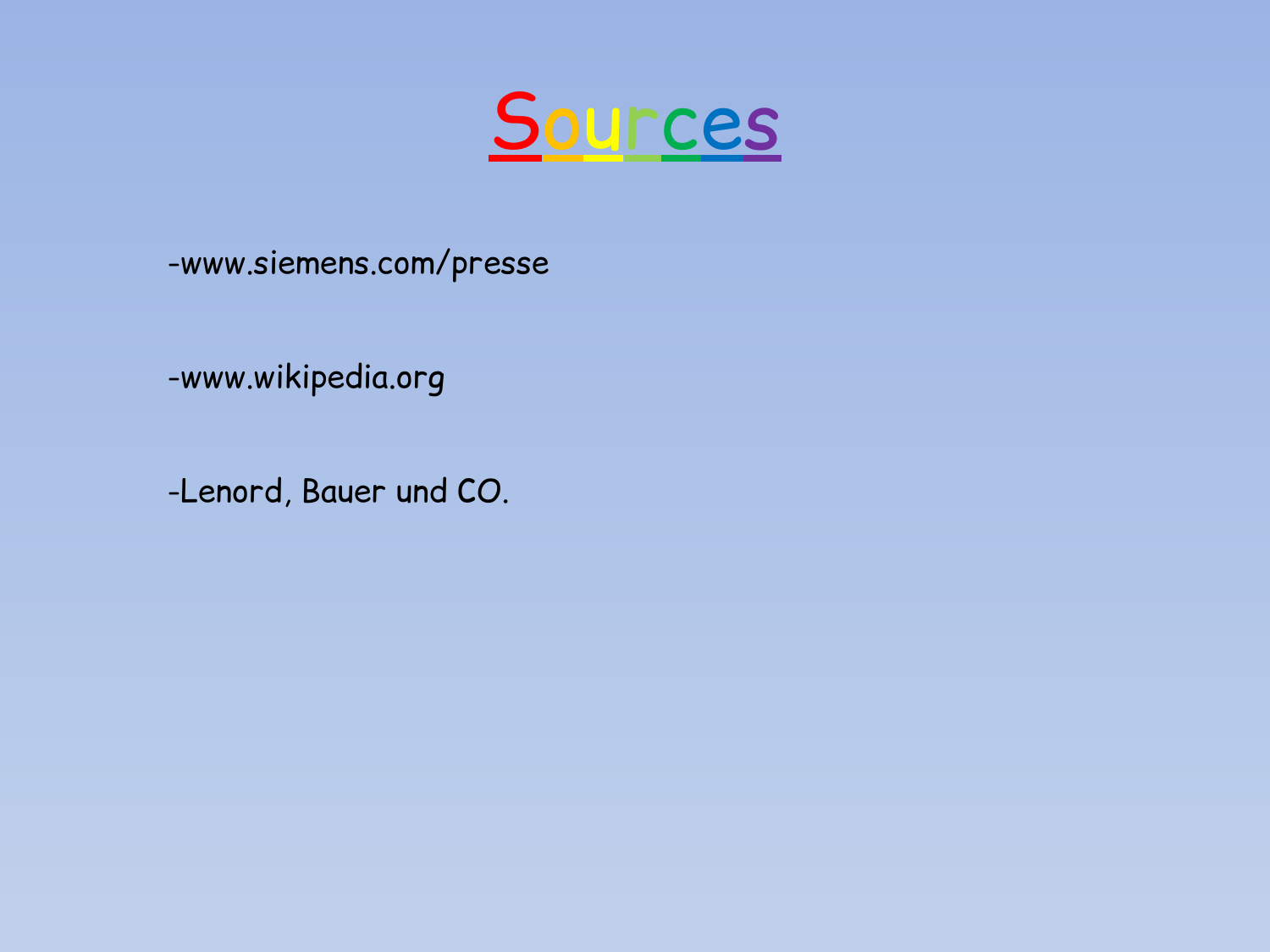

# Sources
-www.siemens.com/presse

-www.wikipedia.org

-Lenord, Bauer und CO.